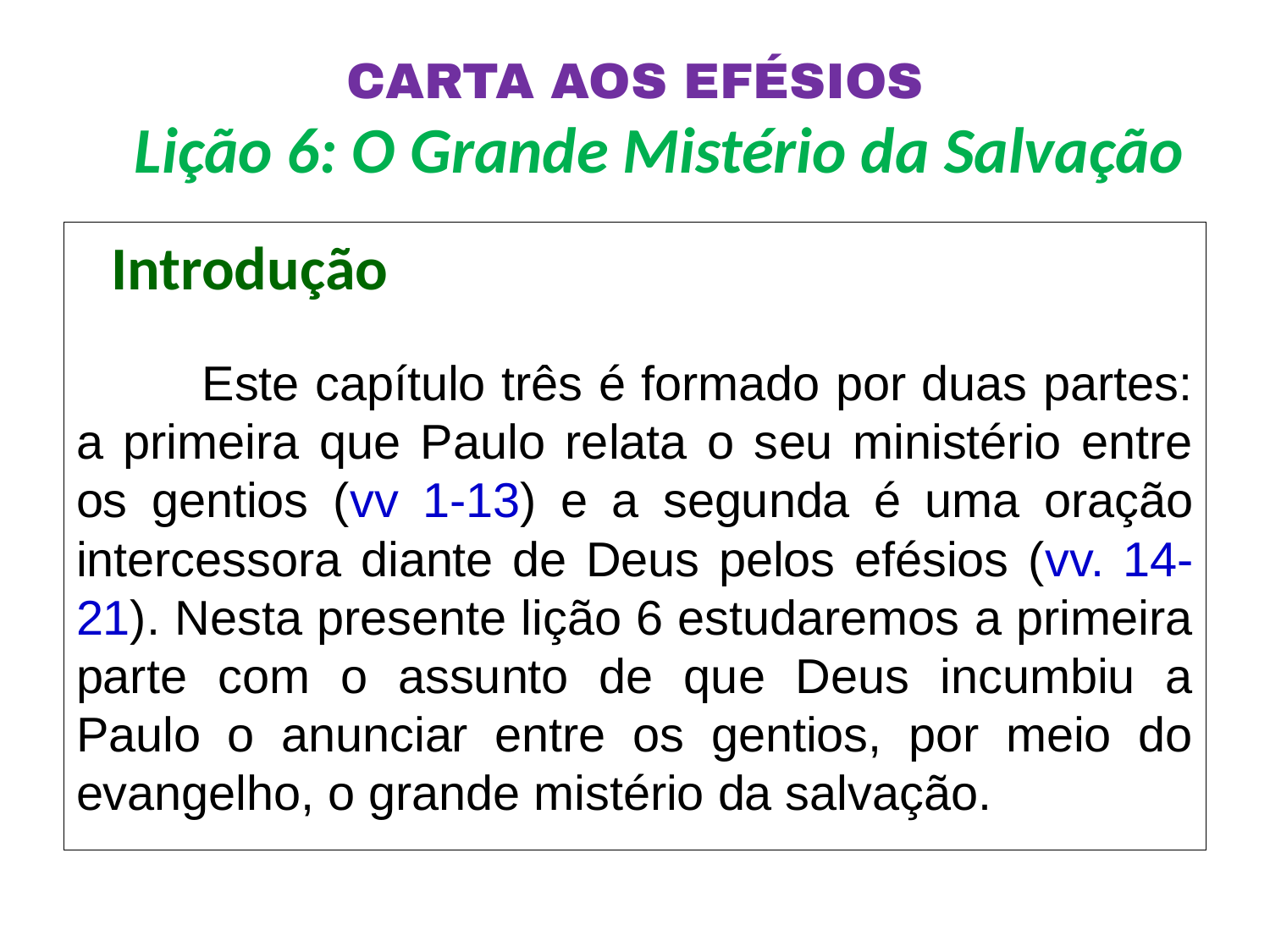

# CARTA AOS EFÉSIOS Lição 6: O Grande Mistério da Salvação
   Introdução

	Este capítulo três é formado por duas partes: a primeira que Paulo relata o seu ministério entre os gentios (vv 1-13) e a segunda é uma oração intercessora diante de Deus pelos efésios (vv. 14-21). Nesta presente lição 6 estudaremos a primeira parte com o assunto de que Deus incumbiu a Paulo o anunciar entre os gentios, por meio do evangelho, o grande mistério da salvação.